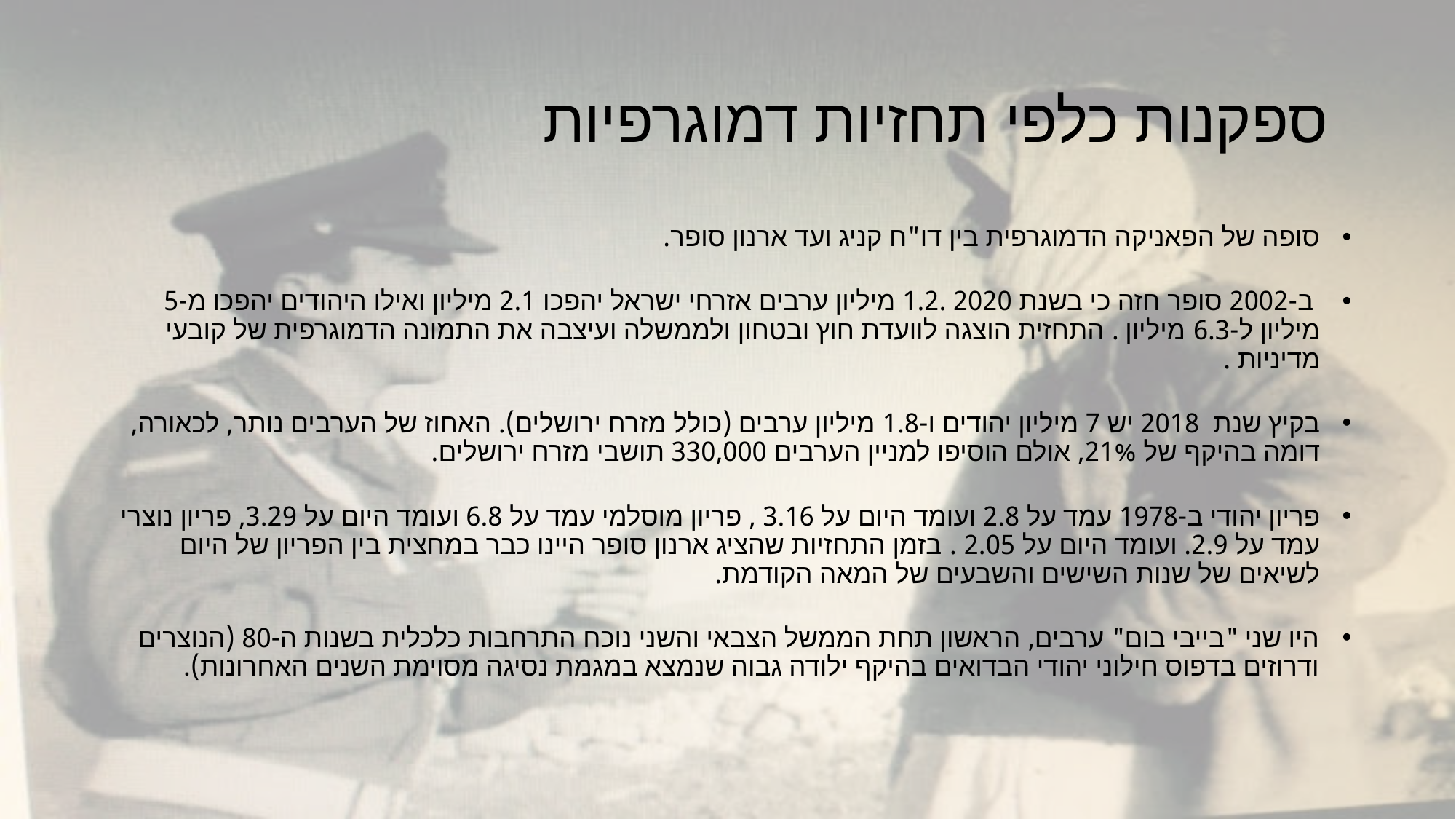

# ספקנות כלפי תחזיות דמוגרפיות
סופה של הפאניקה הדמוגרפית בין דו"ח קניג ועד ארנון סופר.

 ב-2002 סופר חזה כי בשנת 2020 .1.2 מיליון ערבים אזרחי ישראל יהפכו 2.1 מיליון ואילו היהודים יהפכו מ-5 מיליון ל-6.3 מיליון . התחזית הוצגה לוועדת חוץ ובטחון ולממשלה ועיצבה את התמונה הדמוגרפית של קובעי מדיניות .

בקיץ שנת  2018 יש 7 מיליון יהודים ו-1.8 מיליון ערבים (כולל מזרח ירושלים). האחוז של הערבים נותר, לכאורה, דומה בהיקף של 21%, אולם הוסיפו למניין הערבים 330,000 תושבי מזרח ירושלים.

פריון יהודי ב-1978 עמד על 2.8 ועומד היום על 3.16 , פריון מוסלמי עמד על 6.8 ועומד היום על 3.29, פריון נוצרי עמד על 2.9. ועומד היום על 2.05 . בזמן התחזיות שהציג ארנון סופר היינו כבר במחצית בין הפריון של היום לשיאים של שנות השישים והשבעים של המאה הקודמת.

היו שני "בייבי בום" ערבים, הראשון תחת הממשל הצבאי והשני נוכח התרחבות כלכלית בשנות ה-80 (הנוצרים ודרוזים בדפוס חילוני יהודי הבדואים בהיקף ילודה גבוה שנמצא במגמת נסיגה מסוימת השנים האחרונות).